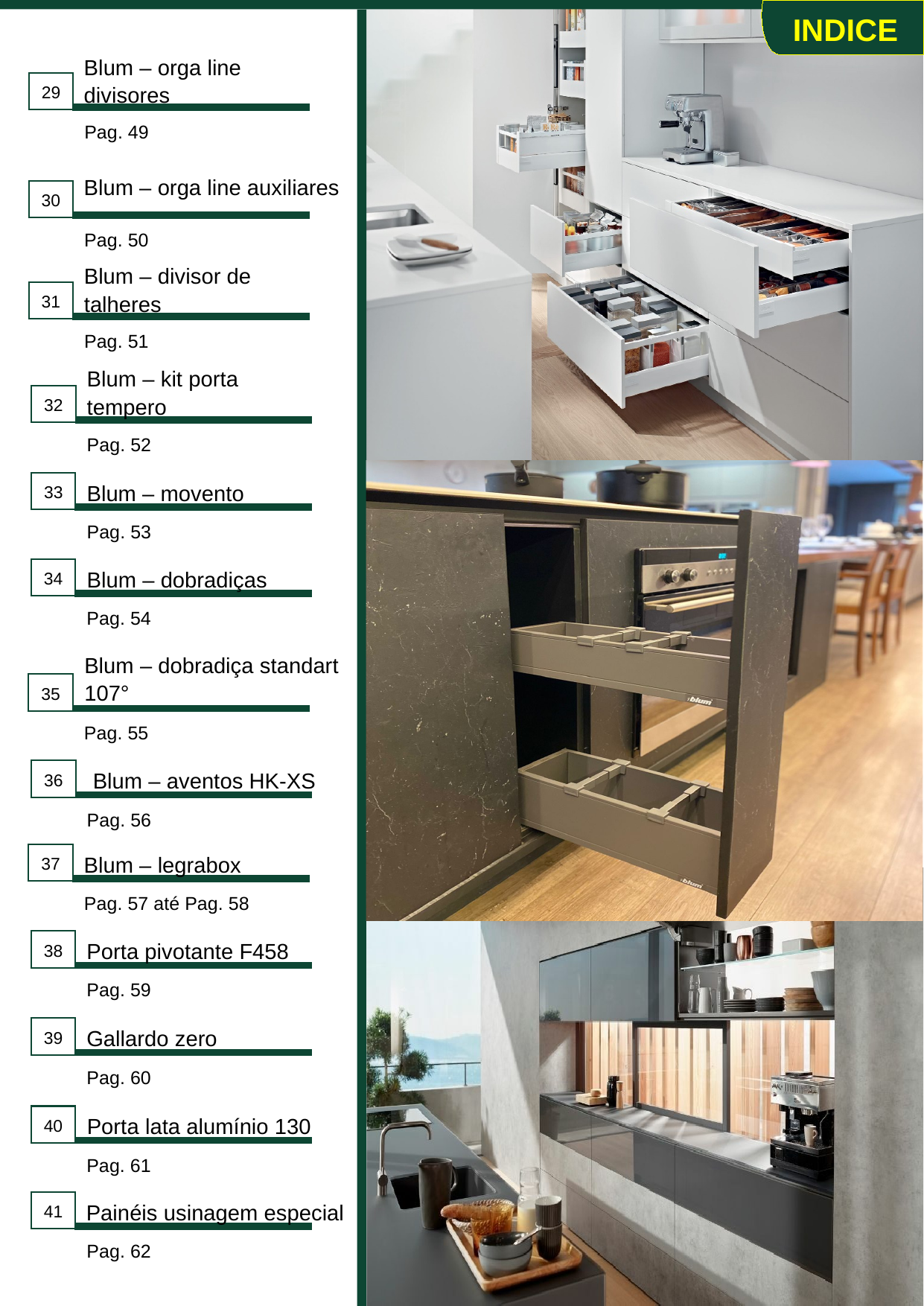

INDICE

29
Blum – orga line divisores

Pag. 49
30
Blum – orga line auxiliares

Pag. 50
31
Blum – divisor de talheres

Pag. 51
32
Blum – kit porta tempero

Pag. 52

33
Blum – movento

Pag. 53
34
Blum – dobradiças

Pag. 54
35
Blum – dobradiça standart 107°

Pag. 55
36
 Blum – aventos HK-XS

Pag. 56
37
Blum – legrabox

Pag. 57 até Pag. 58

38
Porta pivotante F458

Pag. 59
39
Gallardo zero

Pag. 60
40
Porta lata alumínio 130

Pag. 61
41
Painéis usinagem especial

Pag. 62